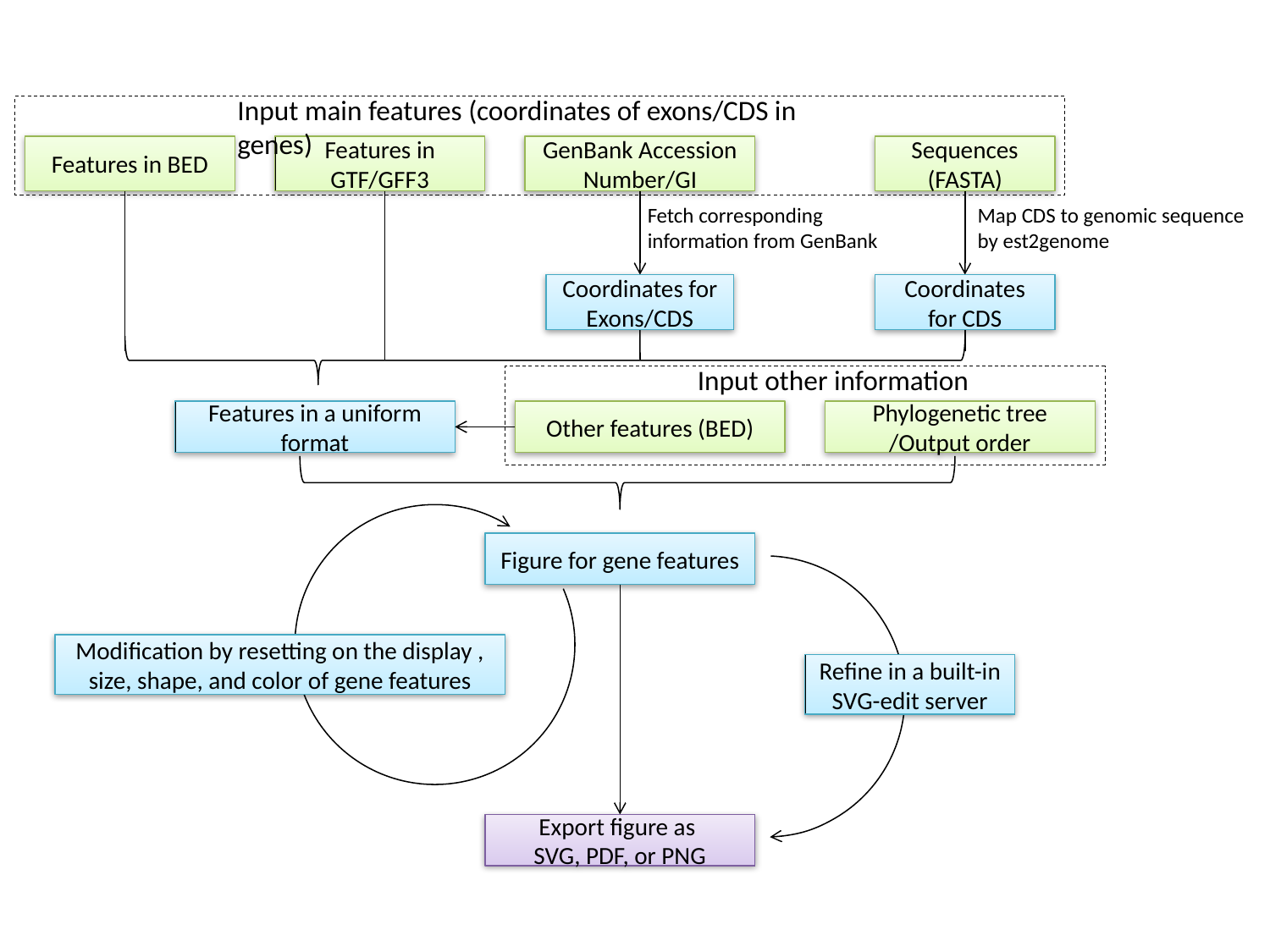

Input main features (coordinates of exons/CDS in genes)

Features in BED
Features in GTF/GFF3
GenBank Accession Number/GI
Sequences (FASTA)

Fetch corresponding information from GenBank
Map CDS to genomic sequence by est2genome
Coordinates for
Exons/CDS
Coordinates for CDS
Input other information

Features in a uniform format
Other features (BED)
Phylogenetic tree
/Output order

Figure for gene features

Modification by resetting on the display , size, shape, and color of gene features
Refine in a built-in
SVG-edit server
Export figure as
SVG, PDF, or PNG